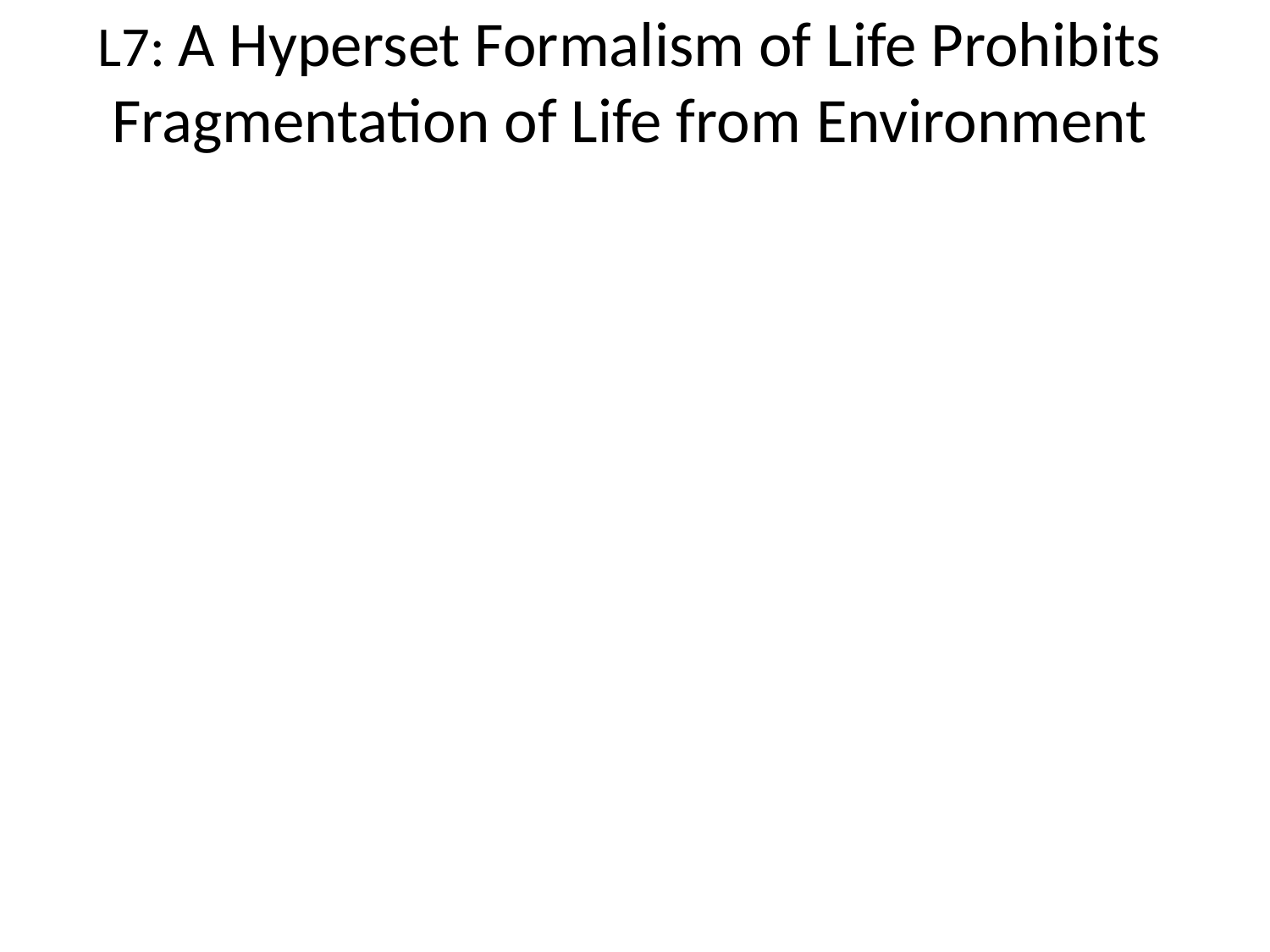

# L7: A Hyperset Formalism of Life Prohibits Fragmentation of Life from Environment